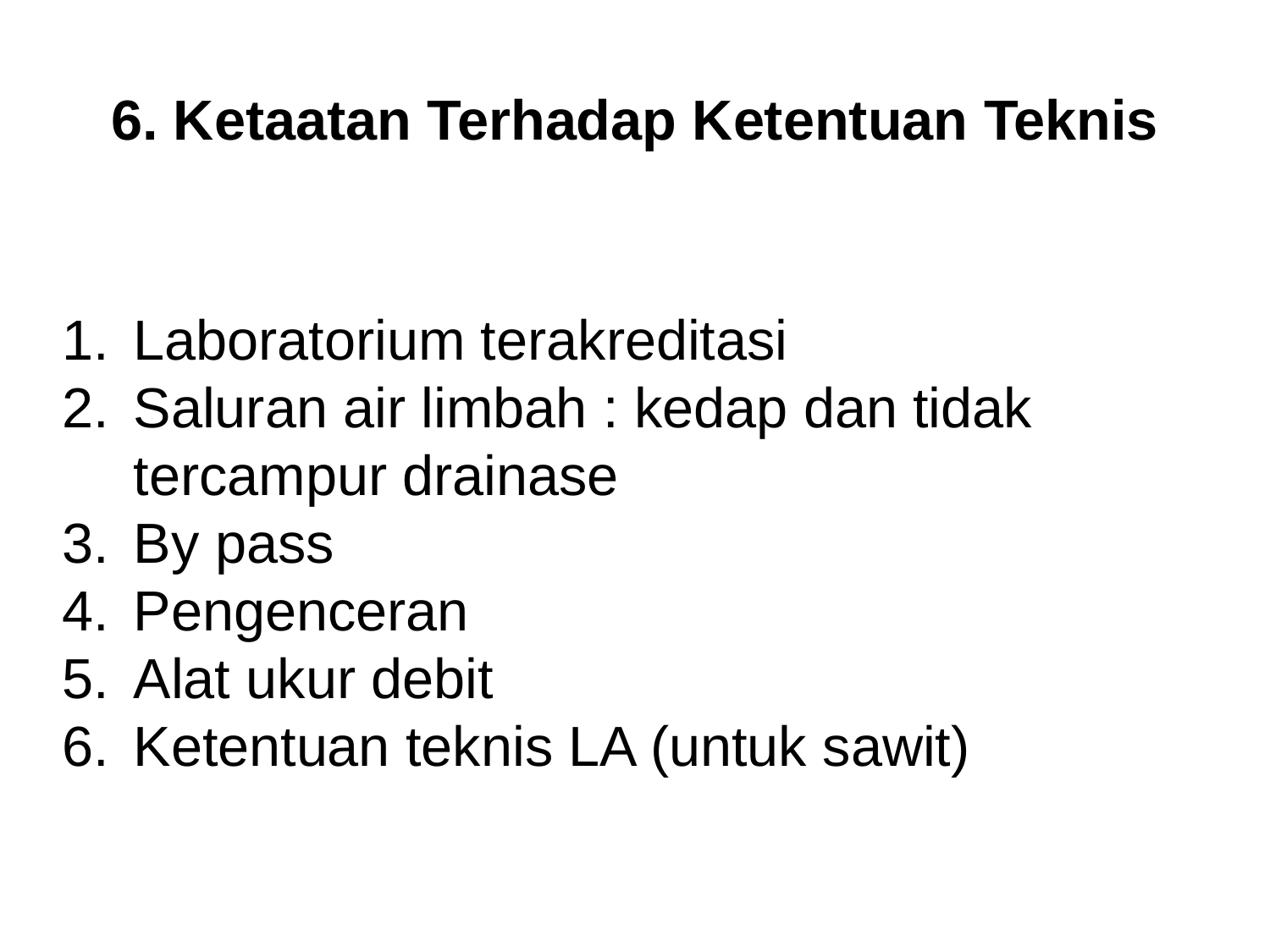

# 6. Ketaatan Terhadap Ketentuan Teknis
Laboratorium terakreditasi
Saluran air limbah : kedap dan tidak tercampur drainase
By pass
Pengenceran
Alat ukur debit
Ketentuan teknis LA (untuk sawit)